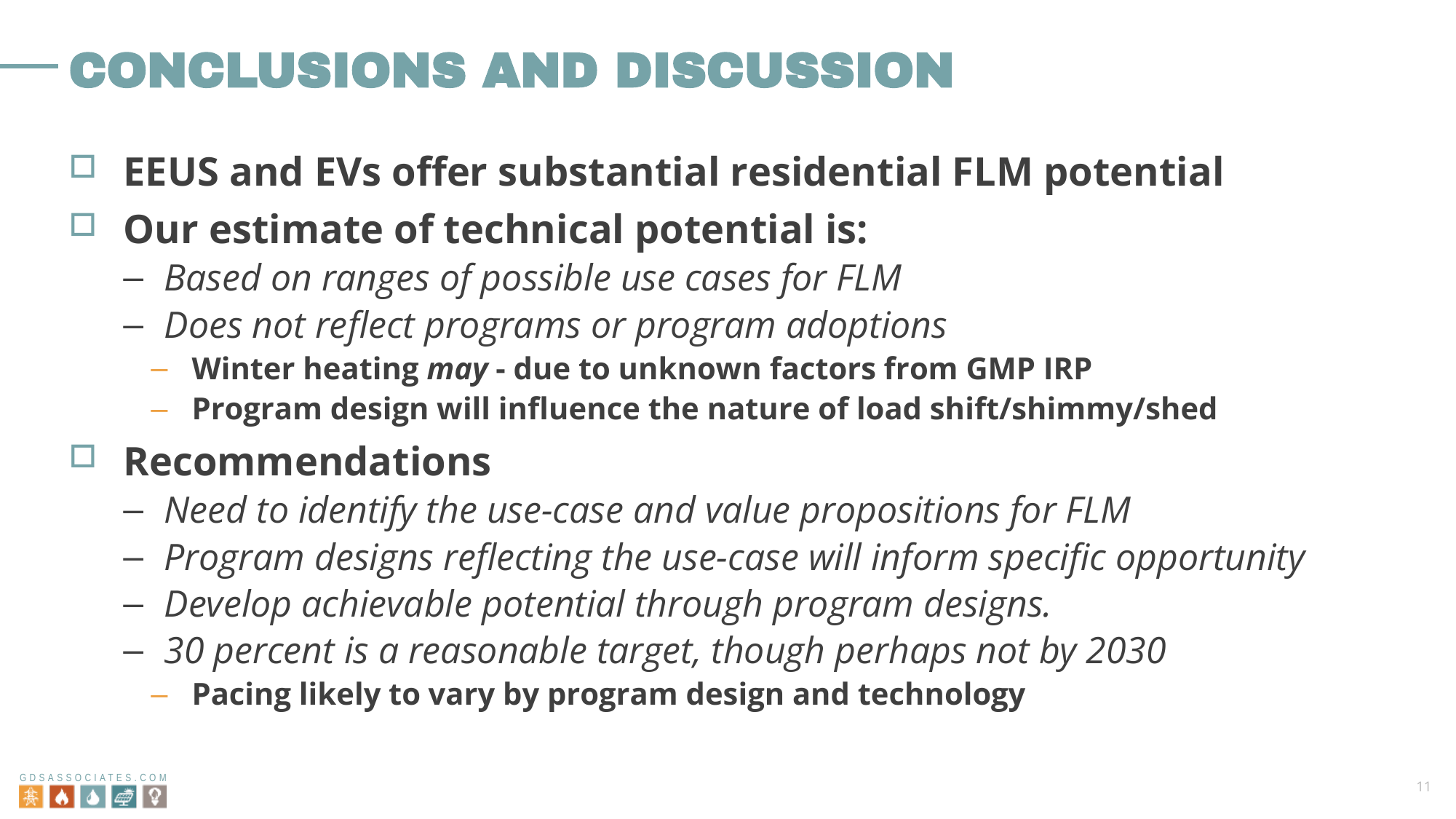

# Conclusions and Discussion
EEUS and EVs offer substantial residential FLM potential
Our estimate of technical potential is:
Based on ranges of possible use cases for FLM
Does not reflect programs or program adoptions
Winter heating may - due to unknown factors from GMP IRP
Program design will influence the nature of load shift/shimmy/shed
Recommendations
Need to identify the use-case and value propositions for FLM
Program designs reflecting the use-case will inform specific opportunity
Develop achievable potential through program designs.
30 percent is a reasonable target, though perhaps not by 2030
Pacing likely to vary by program design and technology

11